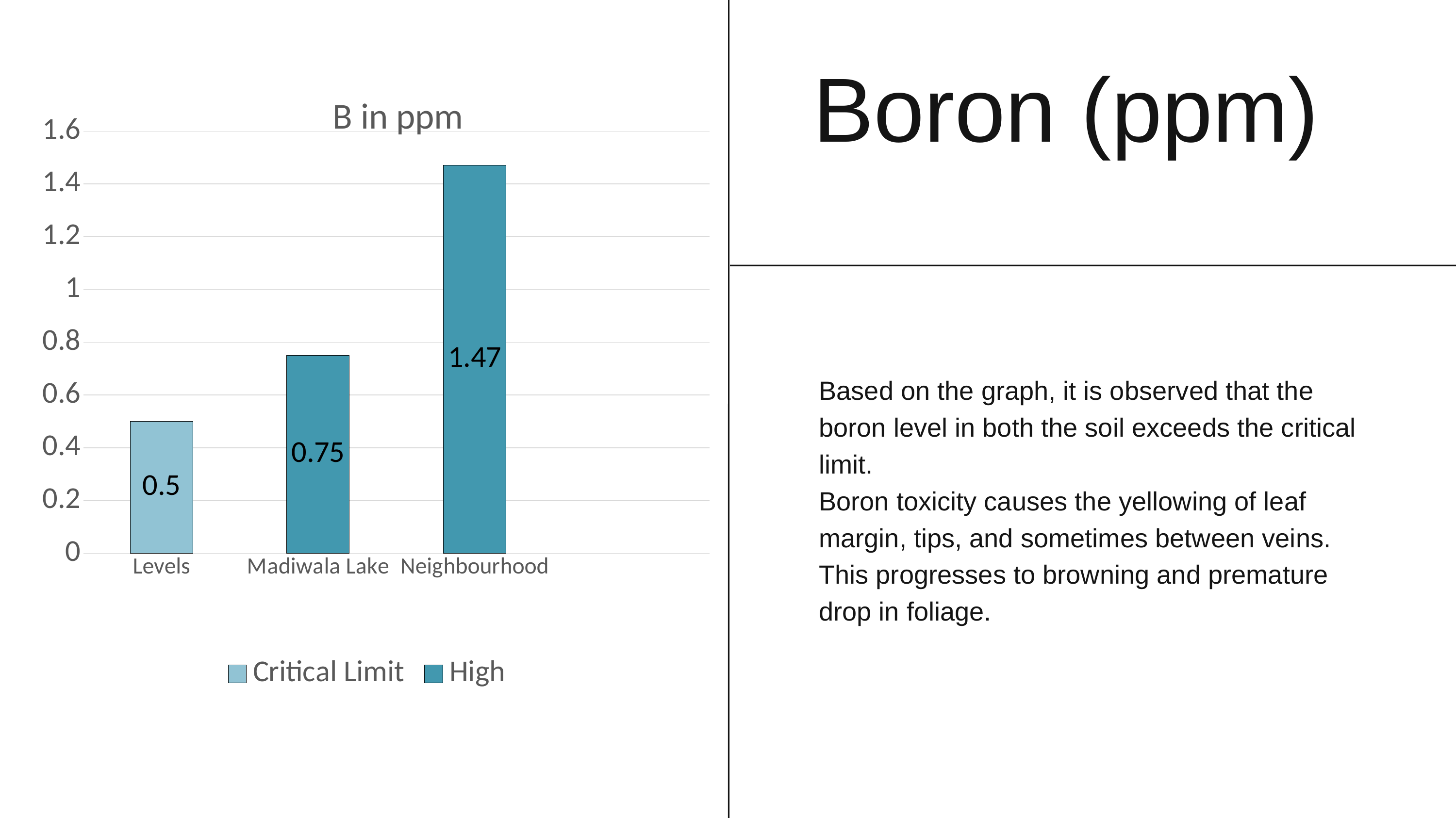

Boron (ppm)

### Chart: B in ppm

| Category | Critical Limit | High |
|---|---|---|
| Levels | 0.5 | None |
| Madiwala Lake | None | 0.75 |
| Neighbourhood | None | 1.47 |

Based on the graph, it is observed that the boron level in both the soil exceeds the critical limit.
Boron toxicity causes the yellowing of leaf margin, tips, and sometimes between veins. This progresses to browning and premature drop in foliage.